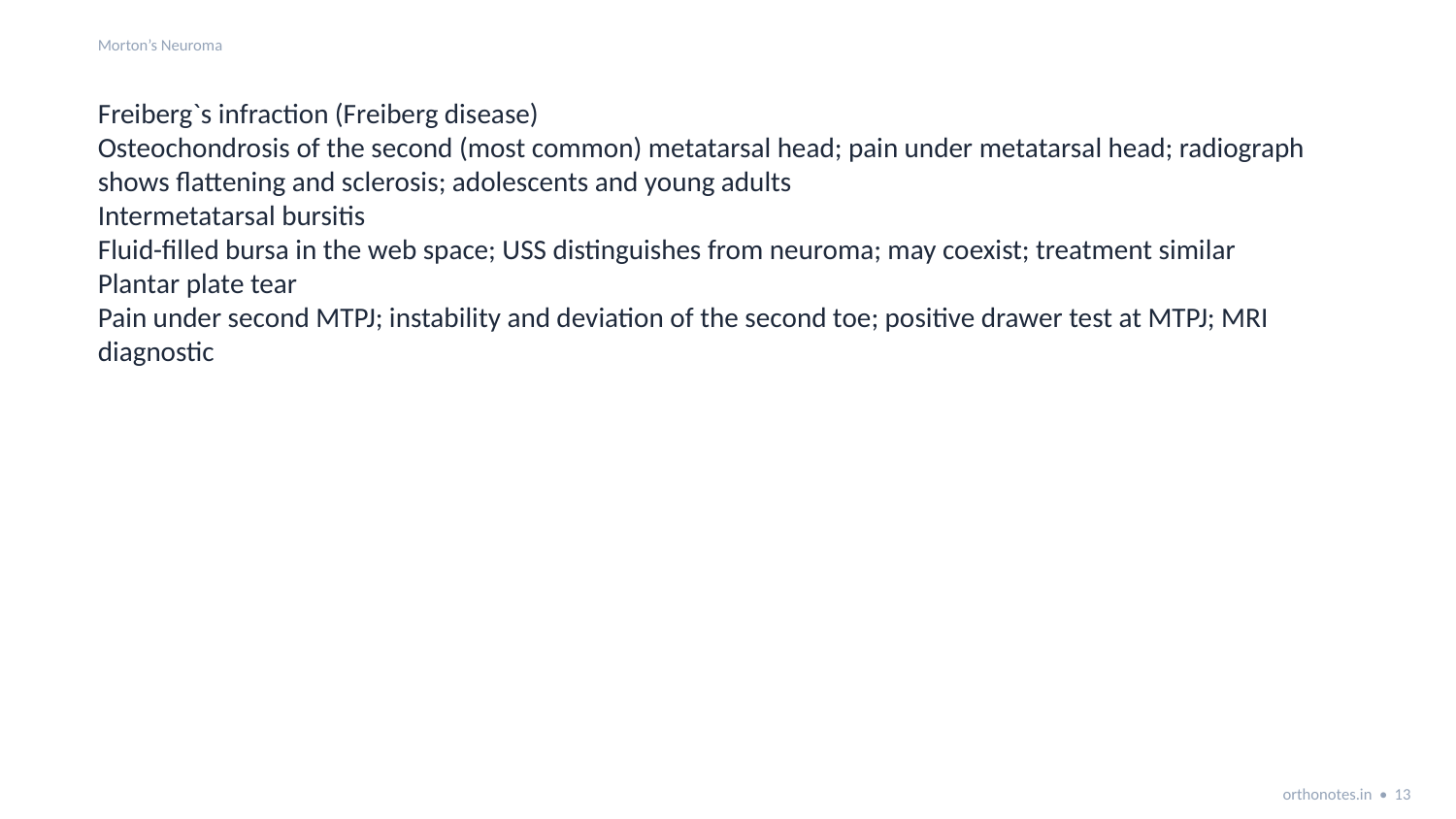

Morton’s Neuroma
Freiberg`s infraction (Freiberg disease)
Osteochondrosis of the second (most common) metatarsal head; pain under metatarsal head; radiograph shows flattening and sclerosis; adolescents and young adults
Intermetatarsal bursitis
Fluid-filled bursa in the web space; USS distinguishes from neuroma; may coexist; treatment similar
Plantar plate tear
Pain under second MTPJ; instability and deviation of the second toe; positive drawer test at MTPJ; MRI diagnostic
orthonotes.in  •  13